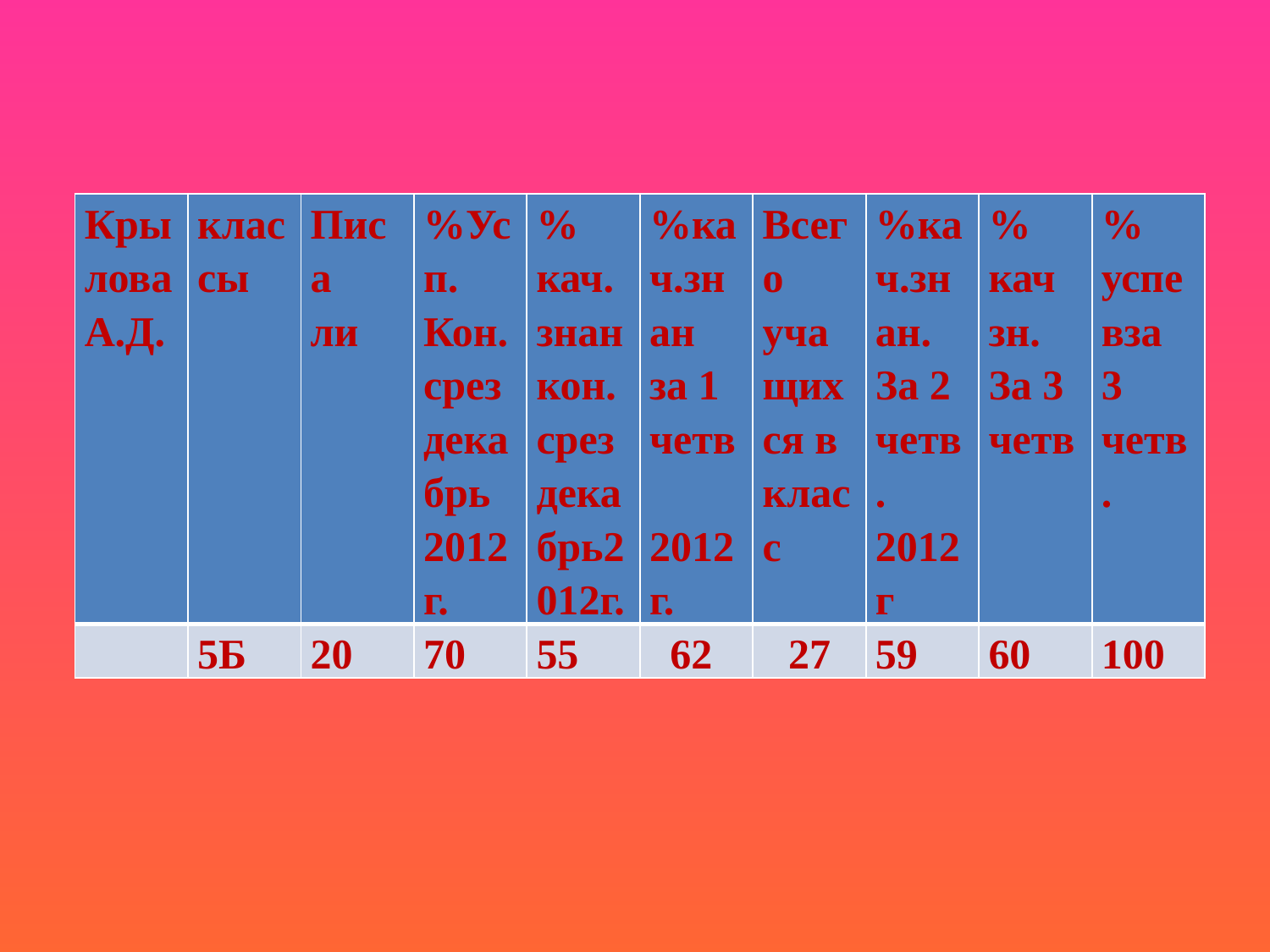

| Крылова А.Д. | классы | Писа ли | %Усп. Кон.срездекабрь 2012г. | % кач.знан кон.срез декабрь2012г. | %кач.знан за 1 четв 2012г. | Всего учащих ся в класс | %кач.знан. За 2 четв. 2012г | % кач зн. За 3 четв | % успевза 3 четв. |
| --- | --- | --- | --- | --- | --- | --- | --- | --- | --- |
|  | 5Б | 20 | 70 | 55 | 62 | 27 | 59 | 60 | 100 |